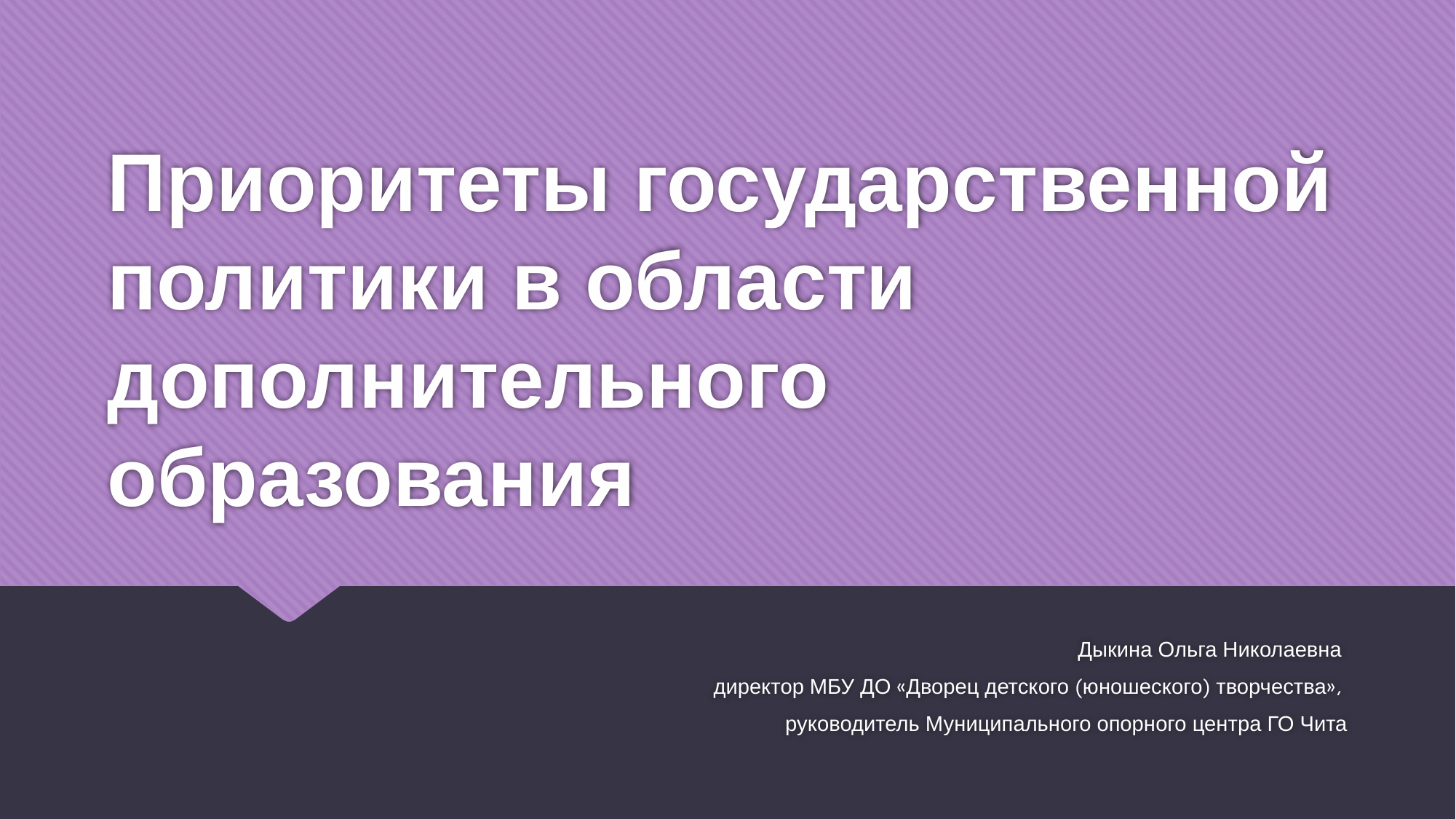

# Приоритеты государственной политики в области дополнительного образования
Дыкина Ольга Николаевна
 директор МБУ ДО «Дворец детского (юношеского) творчества»,
руководитель Муниципального опорного центра ГО Чита